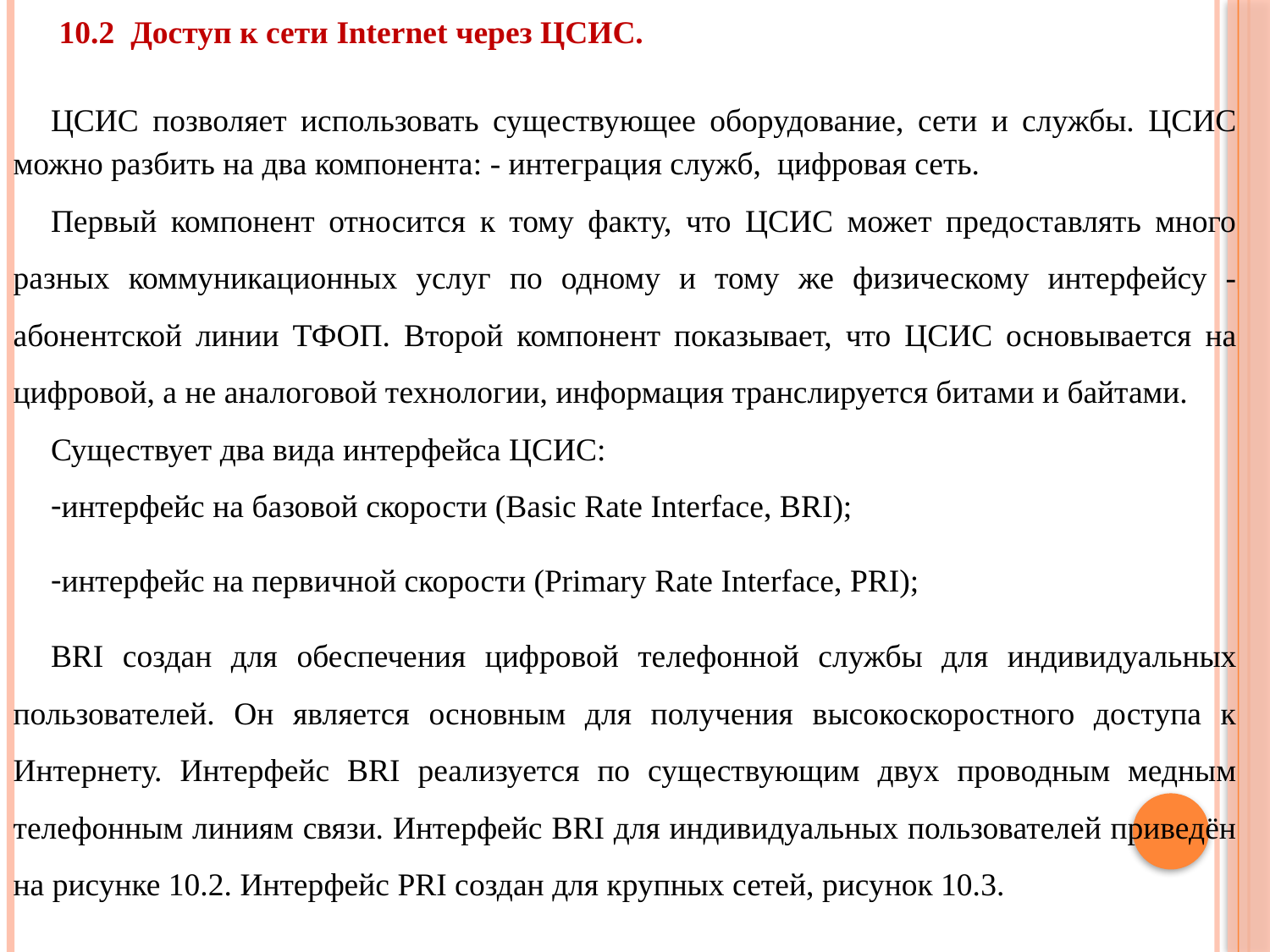

10.2  Доступ к сети Internet через ЦСИС.

ЦСИС позволяет использовать существующее оборудование, сети и службы. ЦСИС можно разбить на два компонента: - интеграция служб,  цифровая сеть.
Первый компонент относится к тому факту, что ЦСИС может предоставлять много разных коммуникационных услуг по одному и тому же физическому интерфейсу - абонентской линии ТФОП. Второй компонент показывает, что ЦСИС основывается на цифровой, а не аналоговой технологии, информация транслируется битами и байтами.
Существует два вида интерфейса ЦСИС:
интерфейс на базовой скорости (Basic Rate Interface, BRI);
интерфейс на первичной скорости (Primary Rate Interface, PRI);
BRI создан для обеспечения цифровой телефонной службы для индивидуальных пользователей. Он является основным для получения высокоскоростного доступа к Интернету. Интерфейс BRI реализуется по существующим двух проводным медным телефонным линиям связи. Интерфейс BRI для индивидуальных пользователей приведён на рисунке 10.2. Интерфейс PRI создан для крупных сетей, рисунок 10.3.